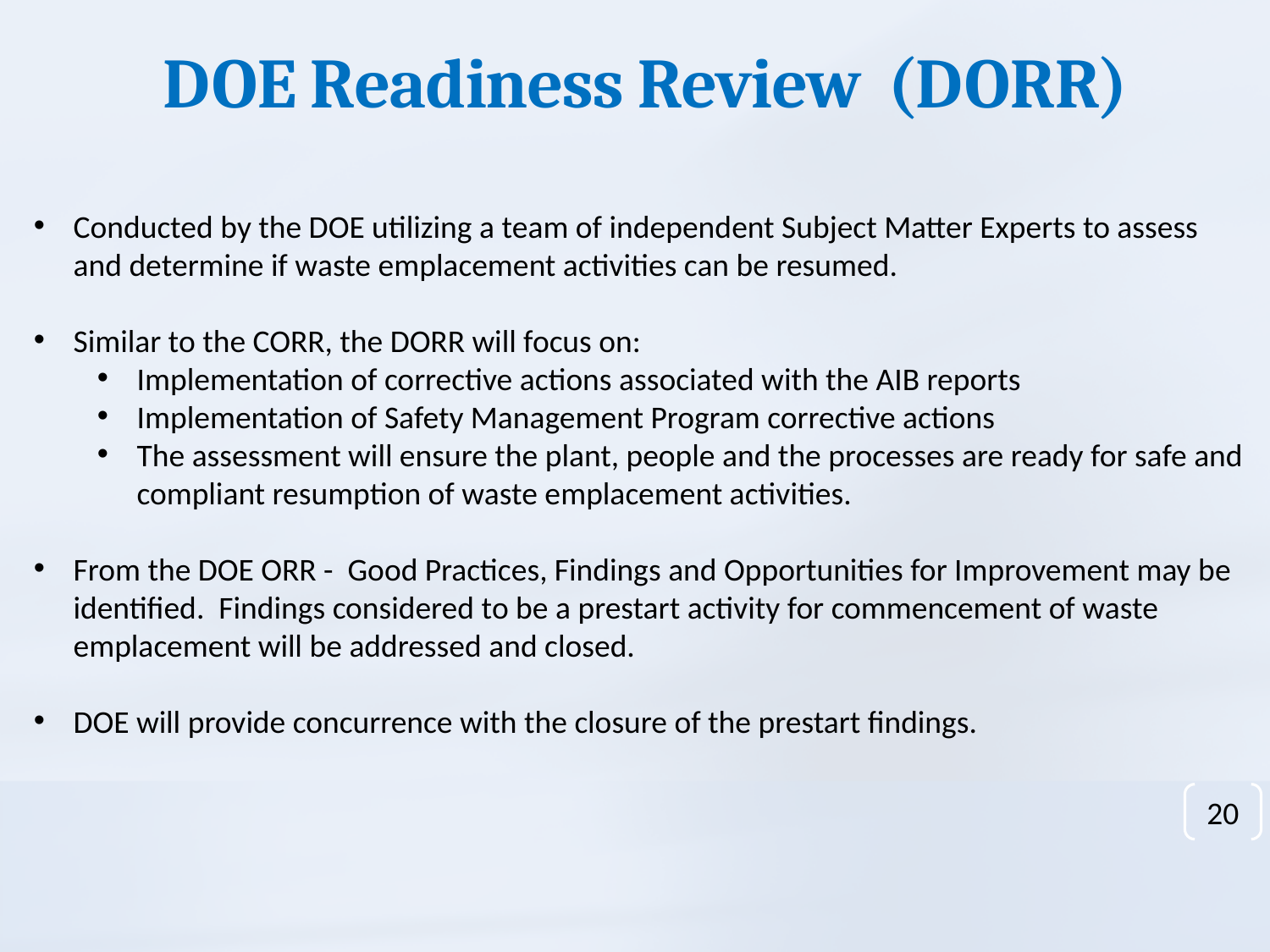

# DOE Readiness Review  (DORR)
Conducted by the DOE utilizing a team of independent Subject Matter Experts to assess and determine if waste emplacement activities can be resumed.

Similar to the CORR, the DORR will focus on:
Implementation of corrective actions associated with the AIB reports
Implementation of Safety Management Program corrective actions
The assessment will ensure the plant, people and the processes are ready for safe and compliant resumption of waste emplacement activities.

From the DOE ORR -  Good Practices, Findings and Opportunities for Improvement may be identified.  Findings considered to be a prestart activity for commencement of waste emplacement will be addressed and closed.

DOE will provide concurrence with the closure of the prestart findings.
20